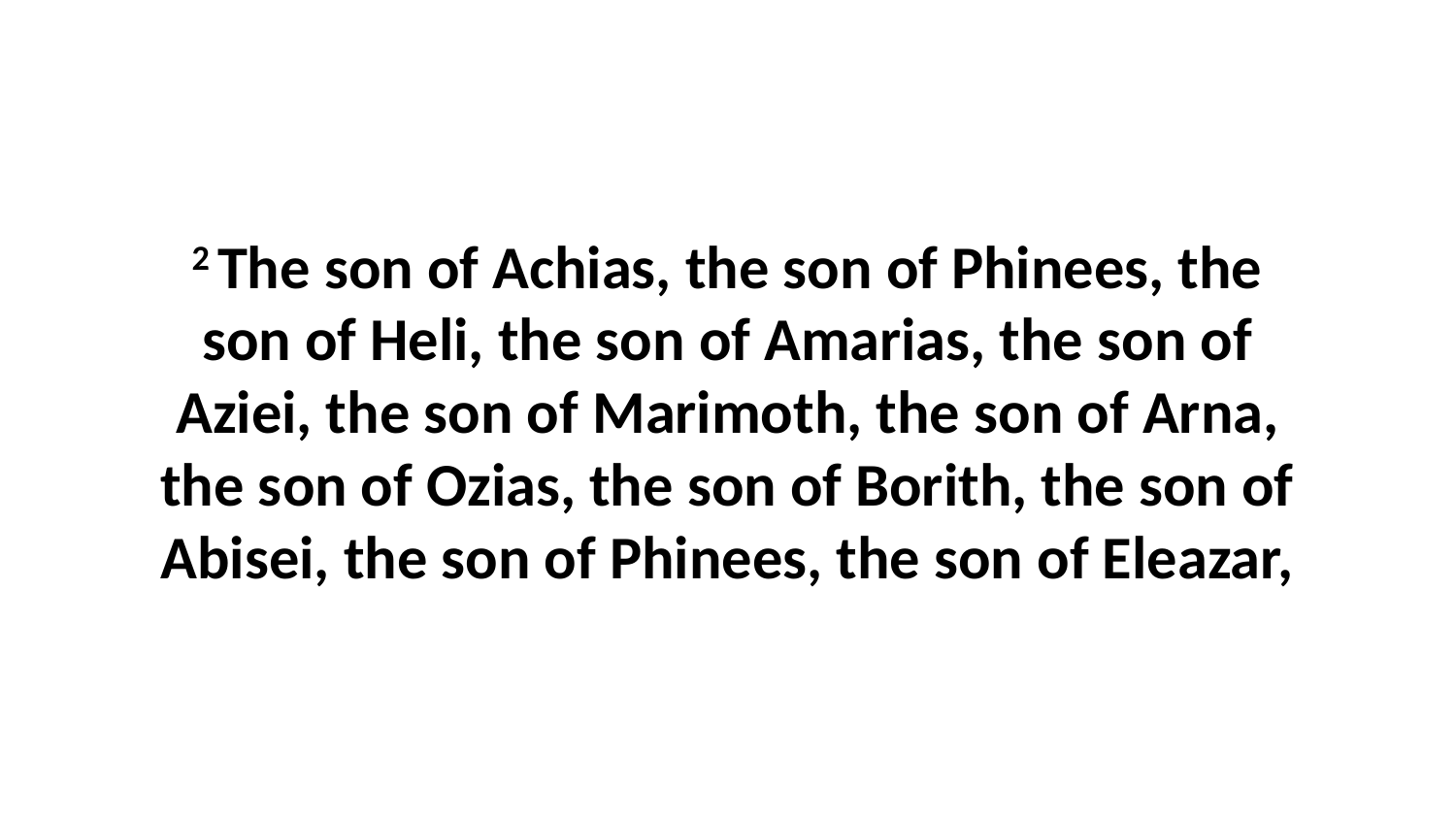

2 The son of Achias, the son of Phinees, the son of Heli, the son of Amarias, the son of Aziei, the son of Marimoth, the son of Arna, the son of Ozias, the son of Borith, the son of Abisei, the son of Phinees, the son of Eleazar,